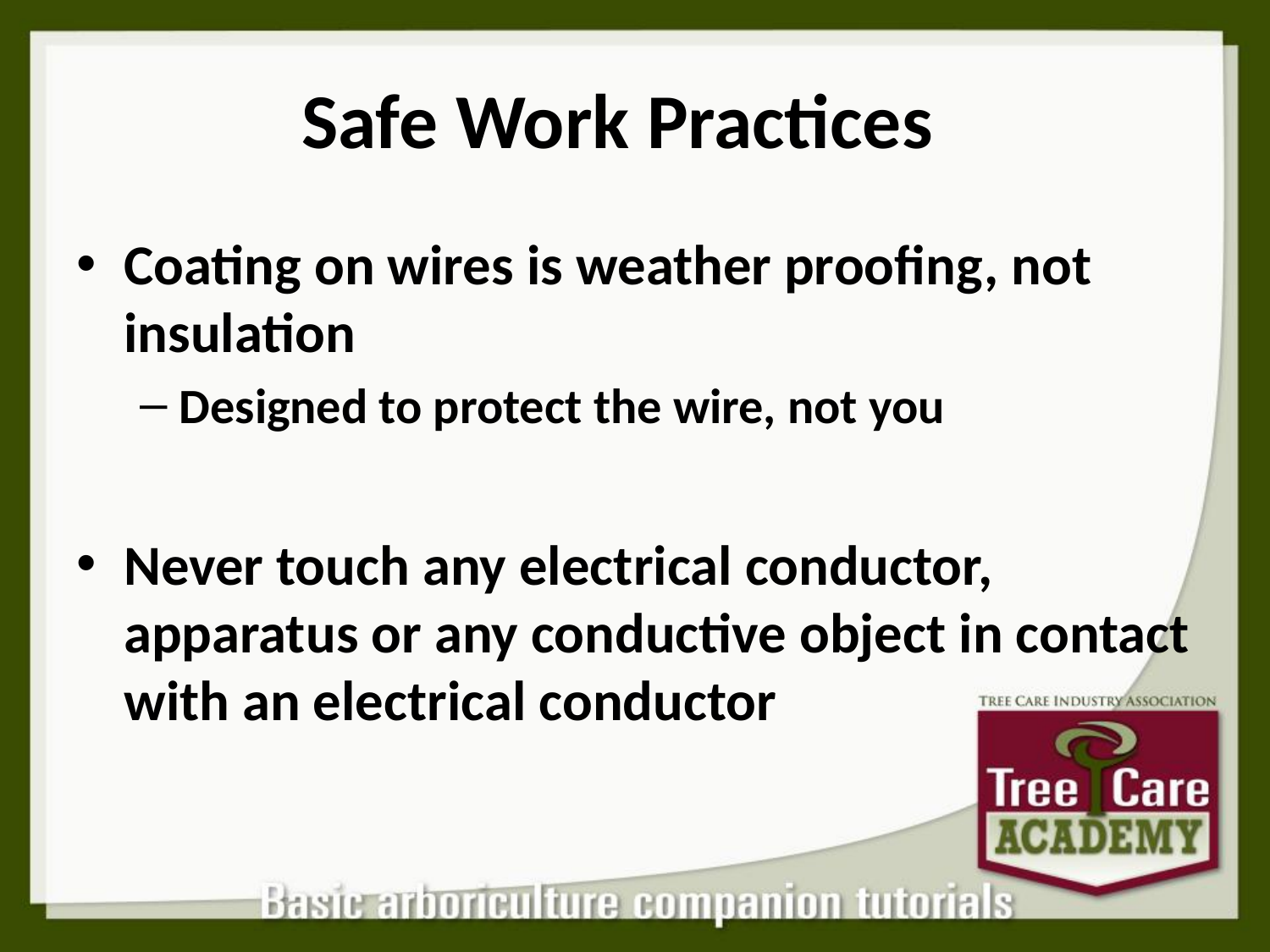

# Safe Work Practices
Coating on wires is weather proofing, not insulation
Designed to protect the wire, not you

Never touch any electrical conductor, apparatus or any conductive object in contact with an electrical conductor